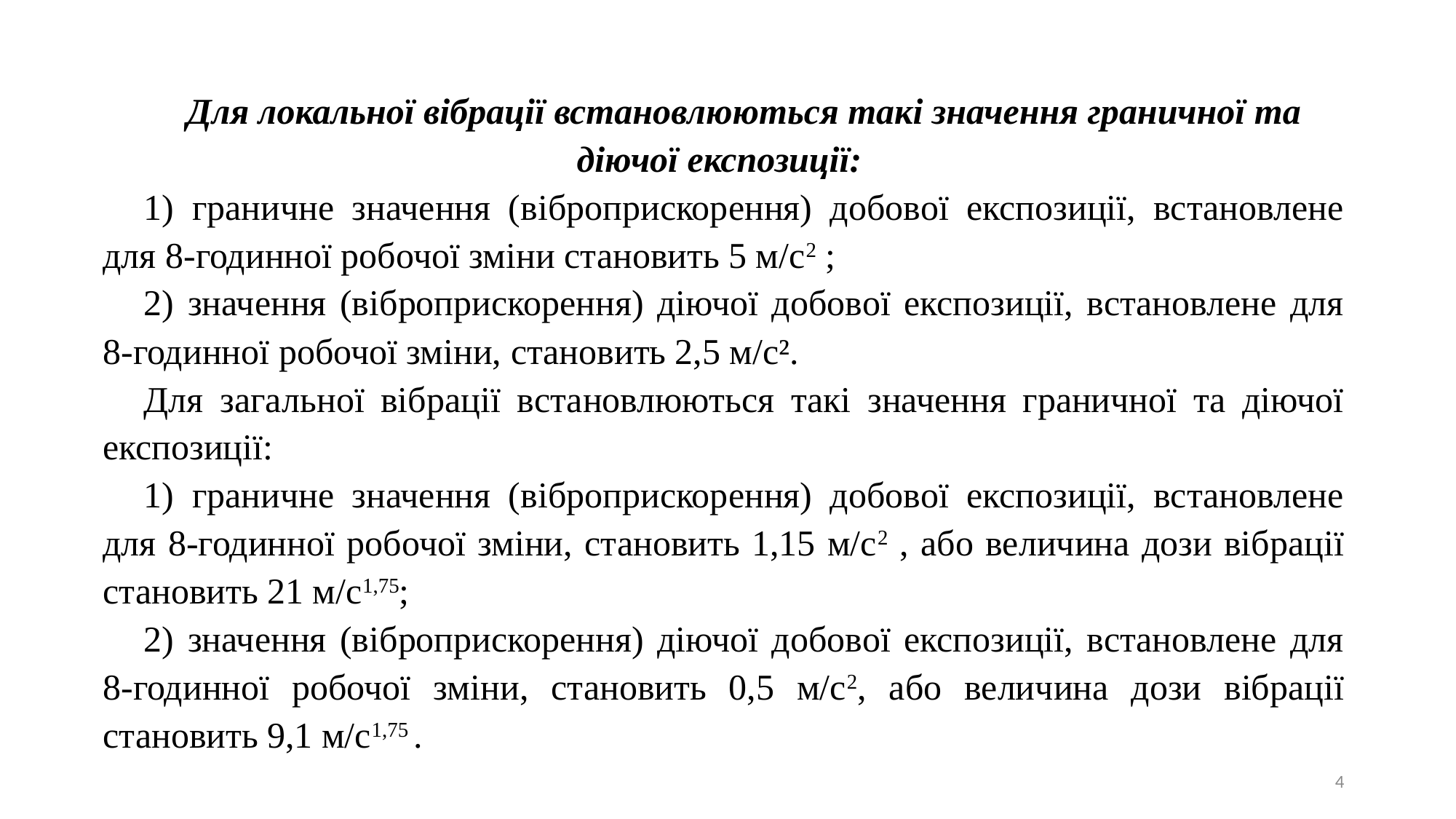

Для локальної вібрації встановлюються такі значення граничної та діючої експозиції:
1) граничне значення (віброприскорення) добової експозиції, встановлене для 8-годинної робочої зміни становить 5 м/с2 ;
2) значення (віброприскорення) діючої добової експозиції, встановлене для 8-годинної робочої зміни, становить 2,5 м/с².
Для загальної вібрації встановлюються такі значення граничної та діючої експозиції:
1) граничне значення (віброприскорення) добової експозиції, встановлене для 8-годинної робочої зміни, становить 1,15 м/с2 , або величина дози вібрації становить 21 м/с1,75;
2) значення (віброприскорення) діючої добової експозиції, встановлене для 8-годинної робочої зміни, становить 0,5 м/с2, або величина дози вібрації становить 9,1 м/с1,75 .
4